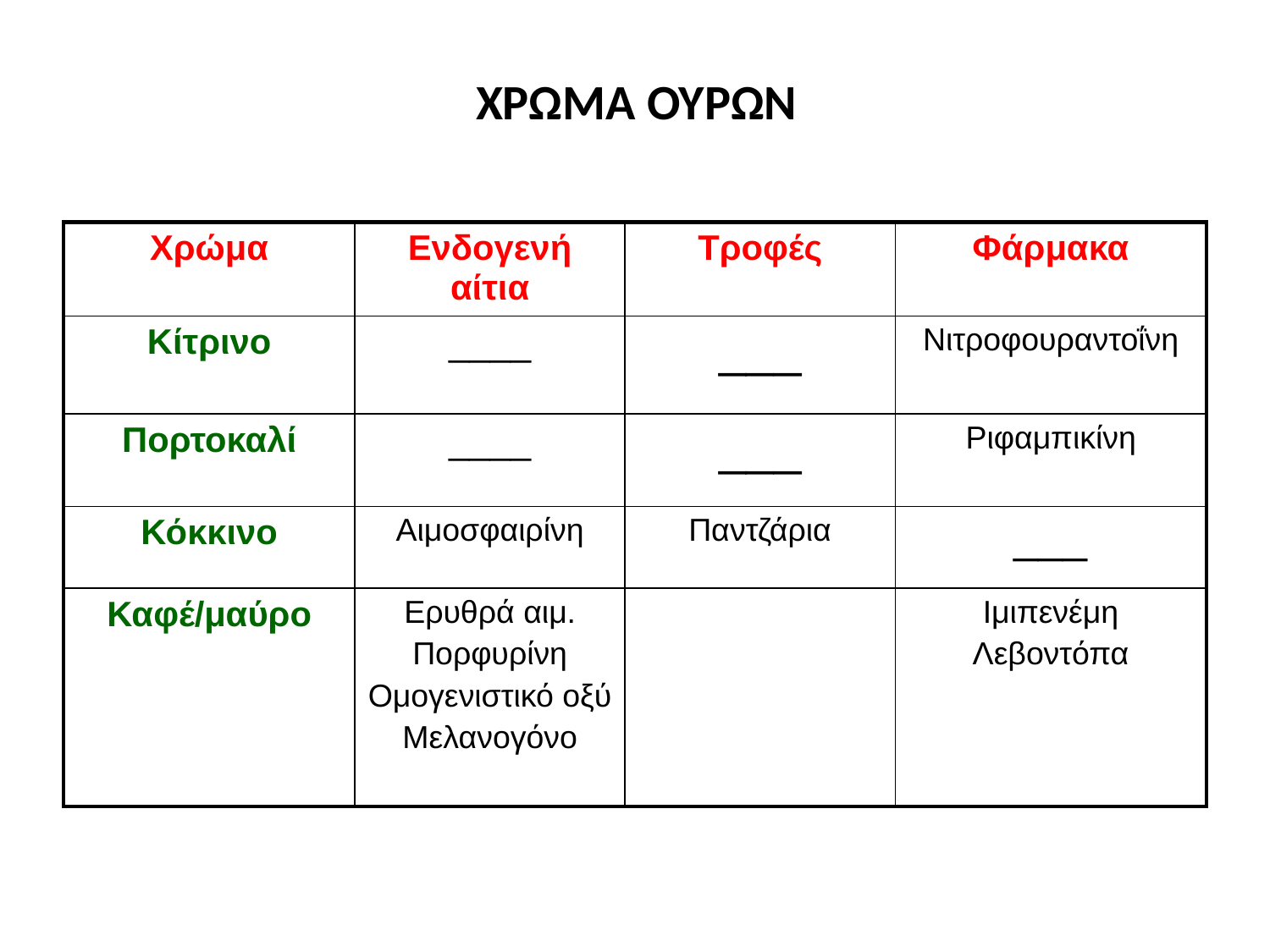

# ΧΡΩΜΑ ΟΥΡΩΝ
| Χρώμα | Ενδογενή αίτια | Τροφές | Φάρμακα |
| --- | --- | --- | --- |
| Κίτρινο | \_\_\_\_ | \_\_\_ | Νιτροφουραντοΐνη |
| Πορτοκαλί | \_\_\_\_ | \_\_\_ | Ριφαμπικίνη |
| Κόκκινο | Αιμοσφαιρίνη | Παντζάρια | \_\_\_ |
| Καφέ/μαύρο | Ερυθρά αιμ. Πορφυρίνη Ομογενιστικό οξύ Μελανογόνο |  | Ιμιπενέμη Λεβοντόπα |